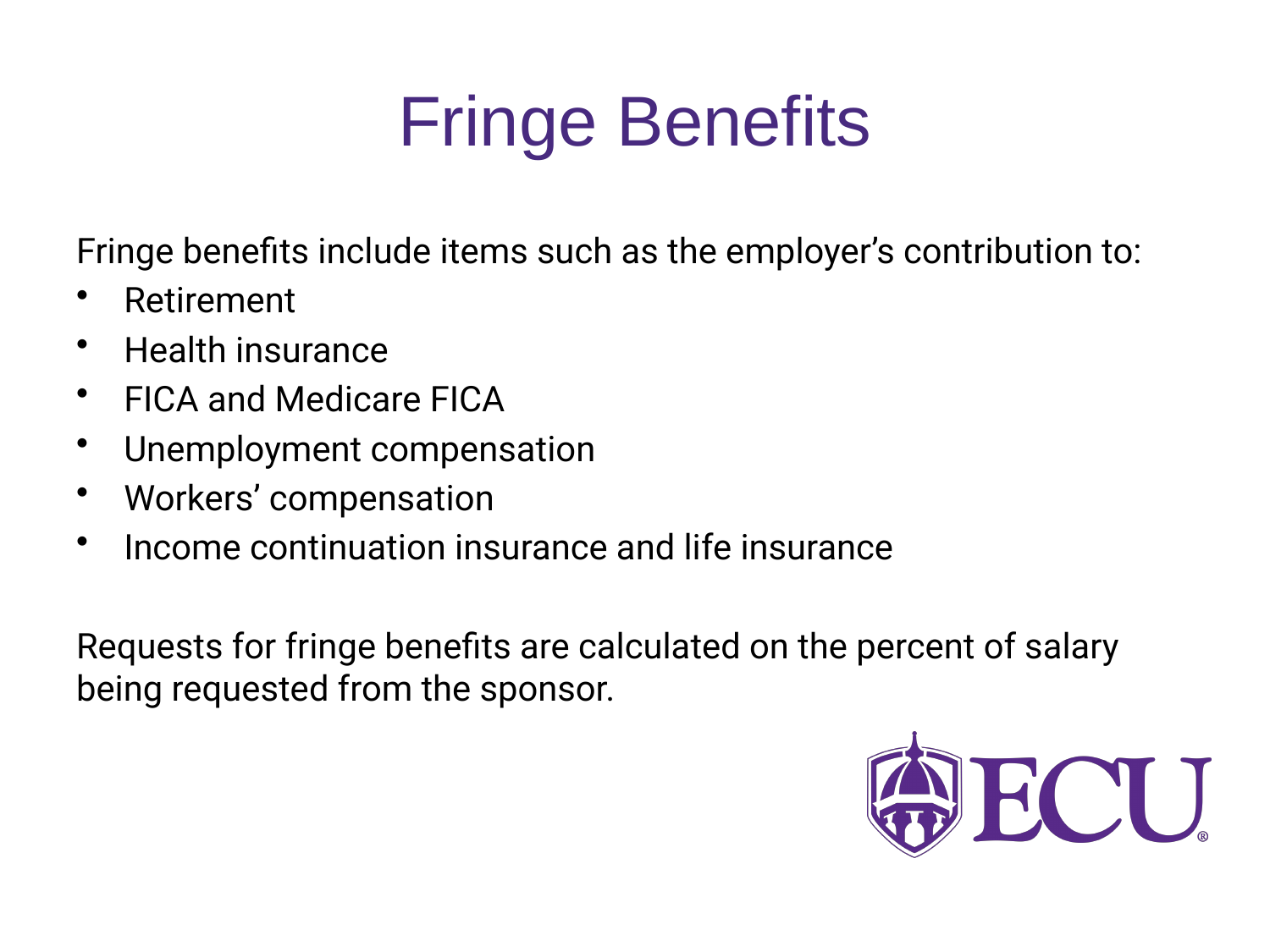

# Fringe Benefits
Fringe benefits include items such as the employer’s contribution to:
Retirement
Health insurance
FICA and Medicare FICA
Unemployment compensation
Workers’ compensation
Income continuation insurance and life insurance

Requests for fringe benefits are calculated on the percent of salary being requested from the sponsor.